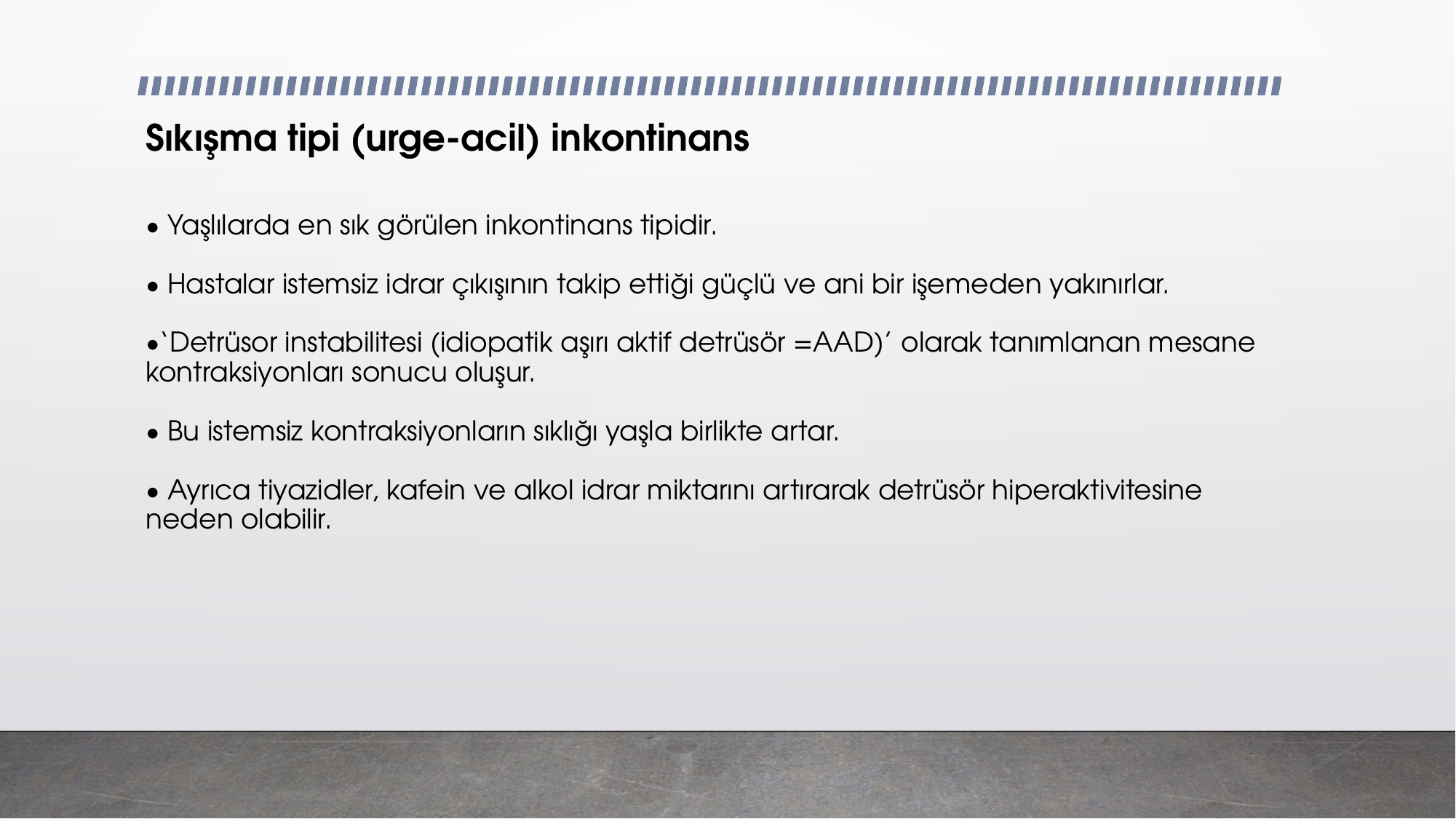

# Sıkışma tipi (urge-acil) inkontinans • Yaşlılarda en sık görülen inkontinans tipidir. • Hastalar istemsiz idrar çıkışının takip ettiği güçlü ve ani bir işemeden yakınırlar. •‘Detrüsor instabilitesi (idiopatik aşırı aktif detrüsör =AAD)’ olarak tanımlanan mesane kontraksiyonları sonucu oluşur. • Bu istemsiz kontraksiyonların sıklığı yaşla birlikte artar. • Ayrıca tiyazidler, kafein ve alkol idrar miktarını artırarak detrüsör hiperaktivitesine neden olabilir.